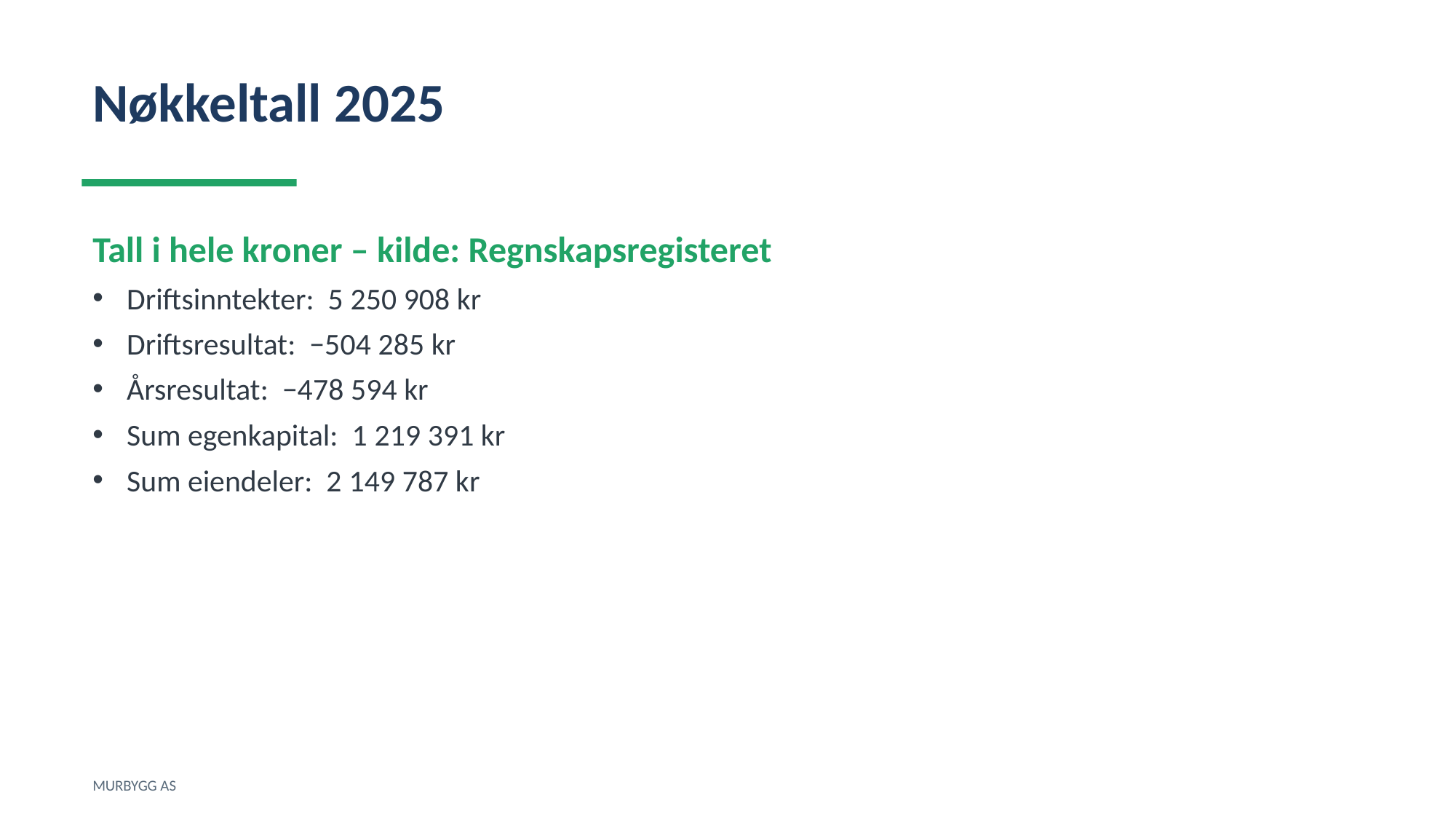

Nøkkeltall 2025

Tall i hele kroner – kilde: Regnskapsregisteret
Driftsinntekter:  5 250 908 kr
Driftsresultat:  −504 285 kr
Årsresultat:  −478 594 kr
Sum egenkapital:  1 219 391 kr
Sum eiendeler:  2 149 787 kr
MURBYGG AS